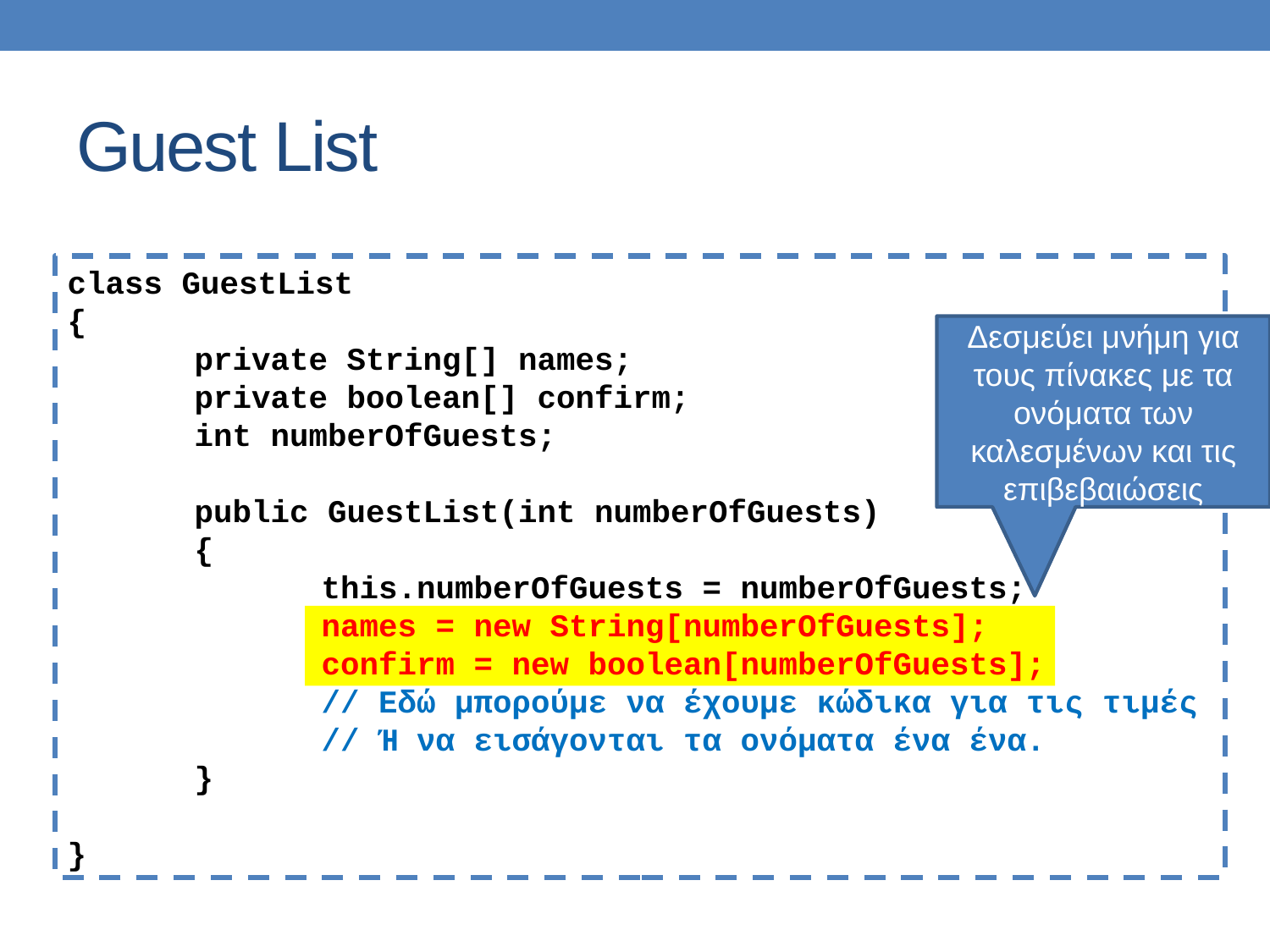

# Guest List
class GuestList
{
	private String[] names;
	private boolean[] confirm;
	int numberOfGuests;

	public GuestList(int numberOfGuests)
	{
		this.numberOfGuests = numberOfGuests;
		names = new String[numberOfGuests];
		confirm = new boolean[numberOfGuests];
		// Εδώ μπορούμε να έχουμε κώδικα για τις τιμές
		// Ή να εισάγονται τα ονόματα ένα ένα.
	}

}
Δεσμεύει μνήμη για τους πίνακες με τα ονόματα των καλεσμένων και τις επιβεβαιώσεις